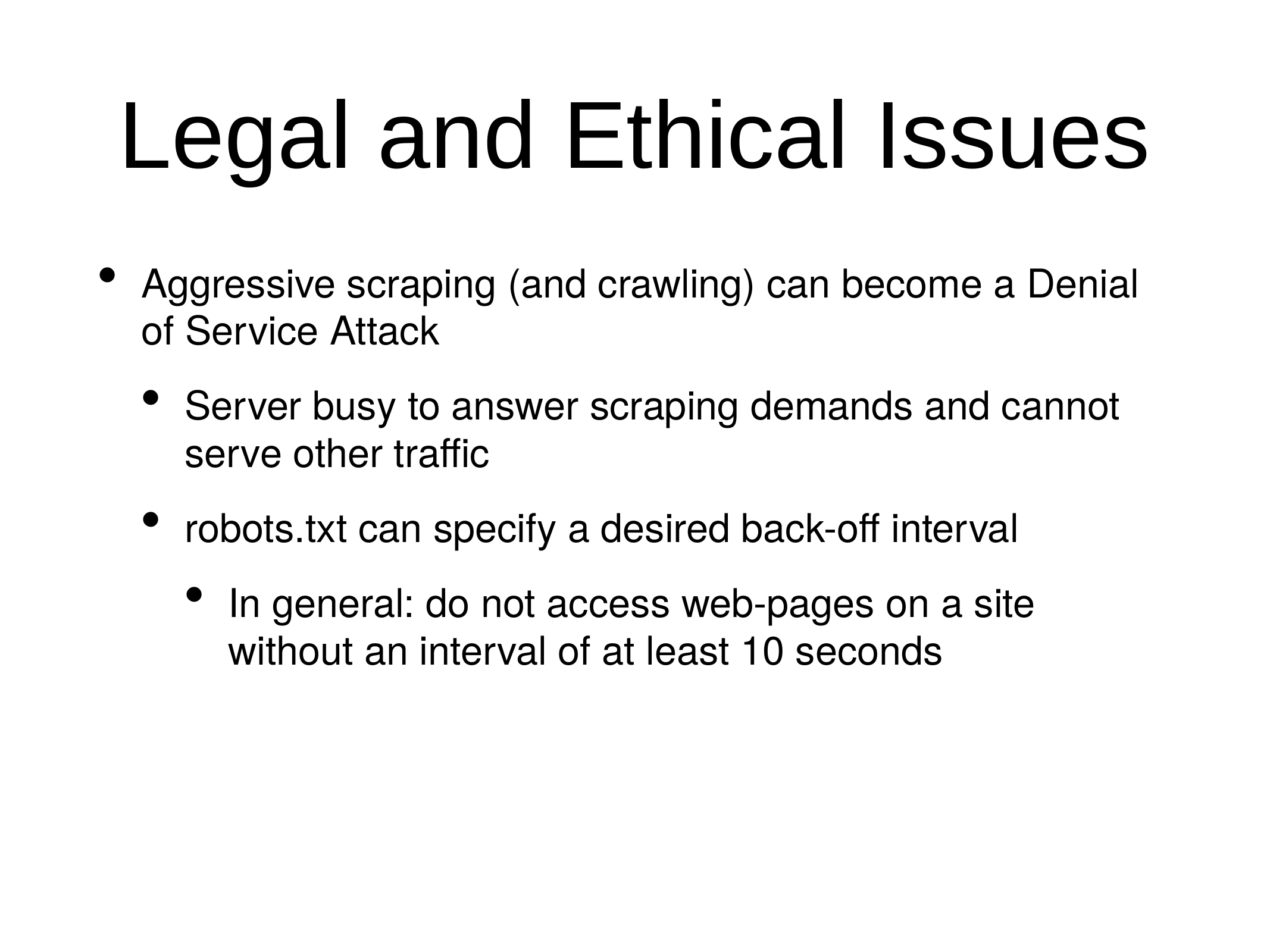

# Legal and Ethical Issues
Aggressive scraping (and crawling) can become a Denial of Service Attack
Server busy to answer scraping demands and cannot serve other traffic
robots.txt can specify a desired back-off interval
In general: do not access web-pages on a site without an interval of at least 10 seconds